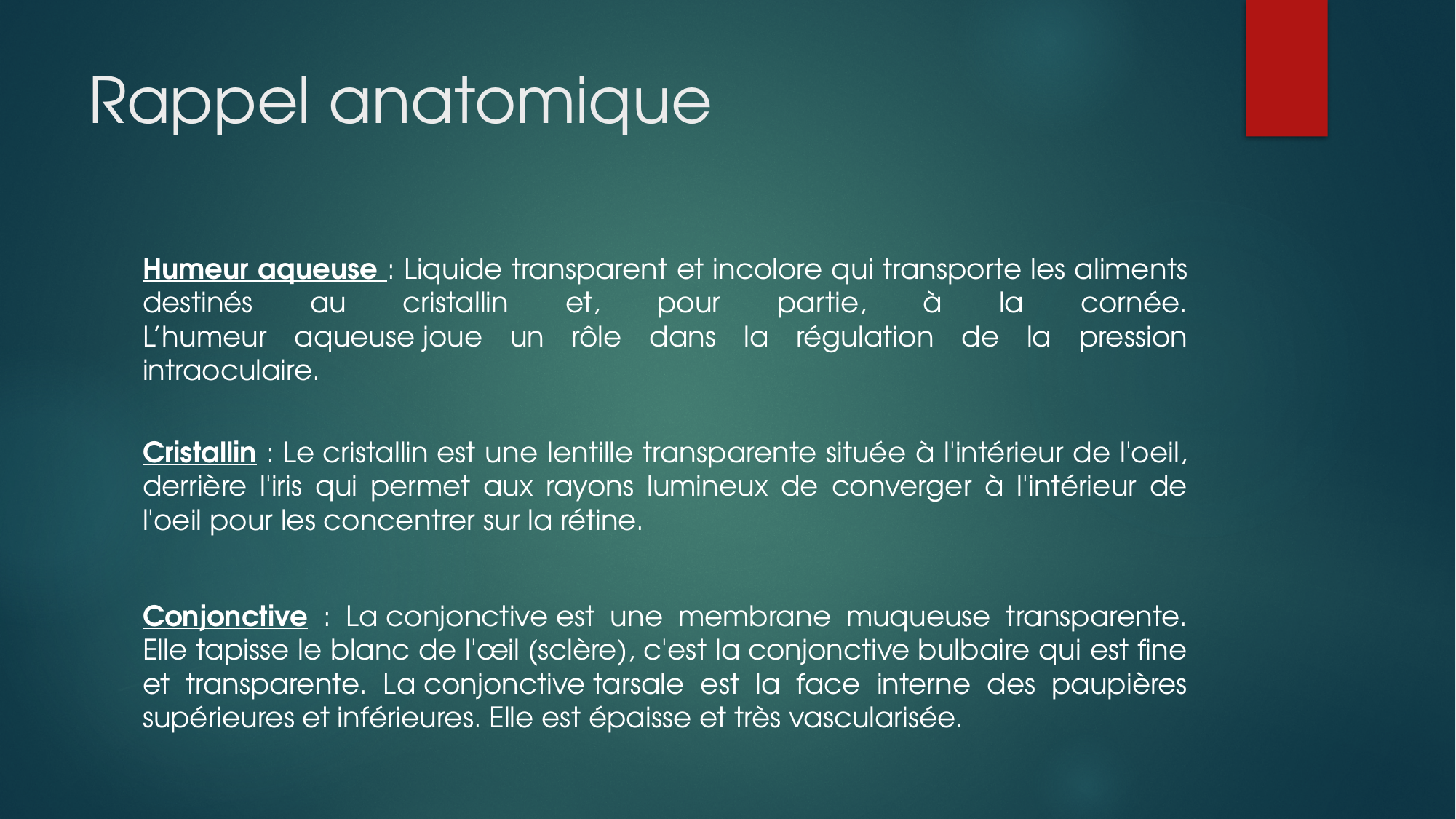

# Rappel anatomique
Humeur aqueuse : Liquide transparent et incolore qui transporte les aliments destinés au cristallin et, pour partie, à la cornée.
L’humeur aqueuse joue un rôle dans la régulation de la pression intraoculaire.
Cristallin : Le cristallin est une lentille transparente située à l'intérieur de l'oeil, derrière l'iris qui permet aux rayons lumineux de converger à l'intérieur de l'oeil pour les concentrer sur la rétine.

Conjonctive : La conjonctive est une membrane muqueuse transparente. Elle tapisse le blanc de l'œil (sclère), c'est la conjonctive bulbaire qui est fine et transparente. La conjonctive tarsale est la face interne des paupières supérieures et inférieures. Elle est épaisse et très vascularisée.